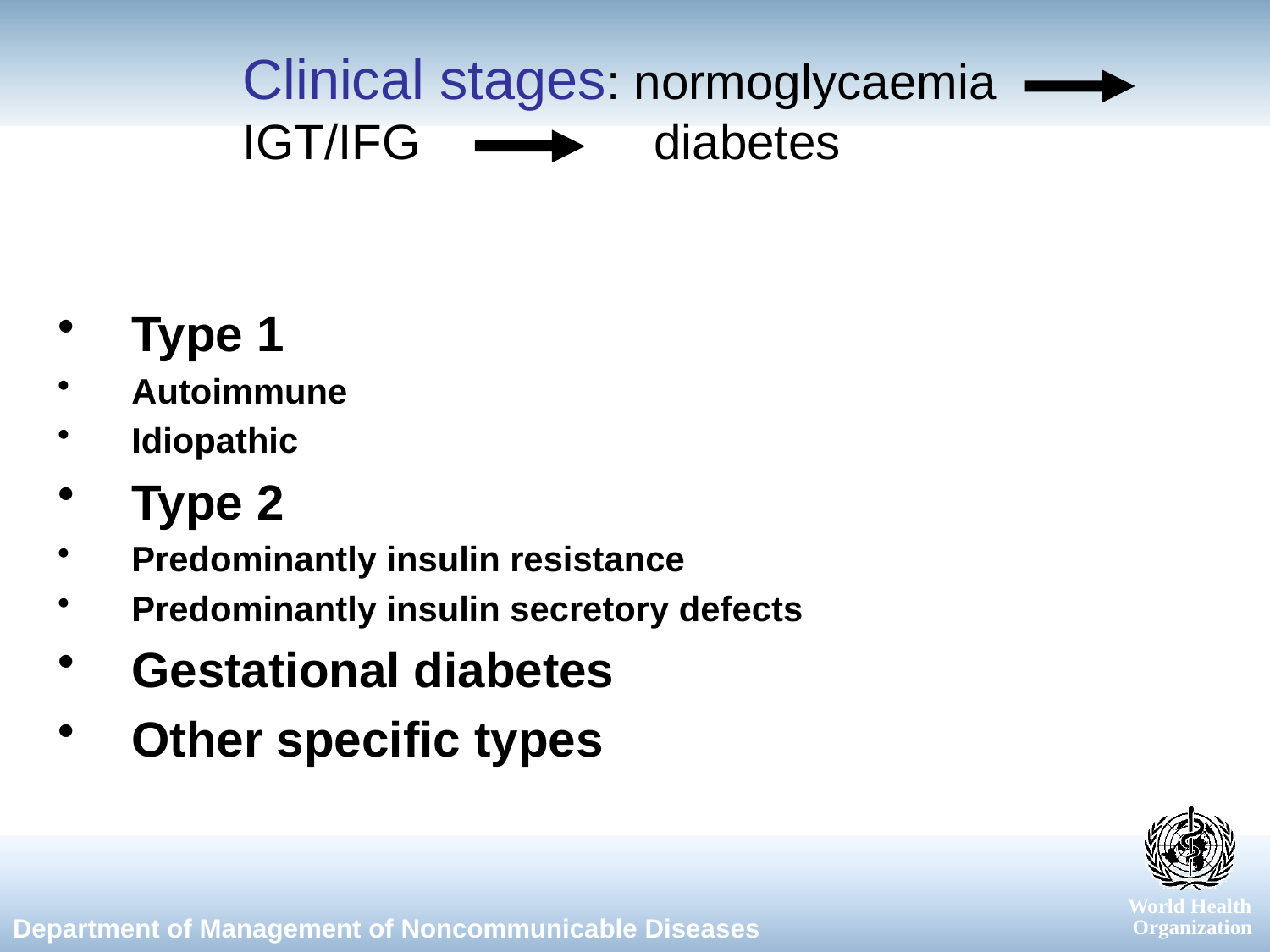

Clinical stages: normoglycaemia       IGT/IFG                 diabetes

Type 1
Autoimmune
Idiopathic
Type 2
Predominantly insulin resistance
Predominantly insulin secretory defects
Gestational diabetes
Other specific types